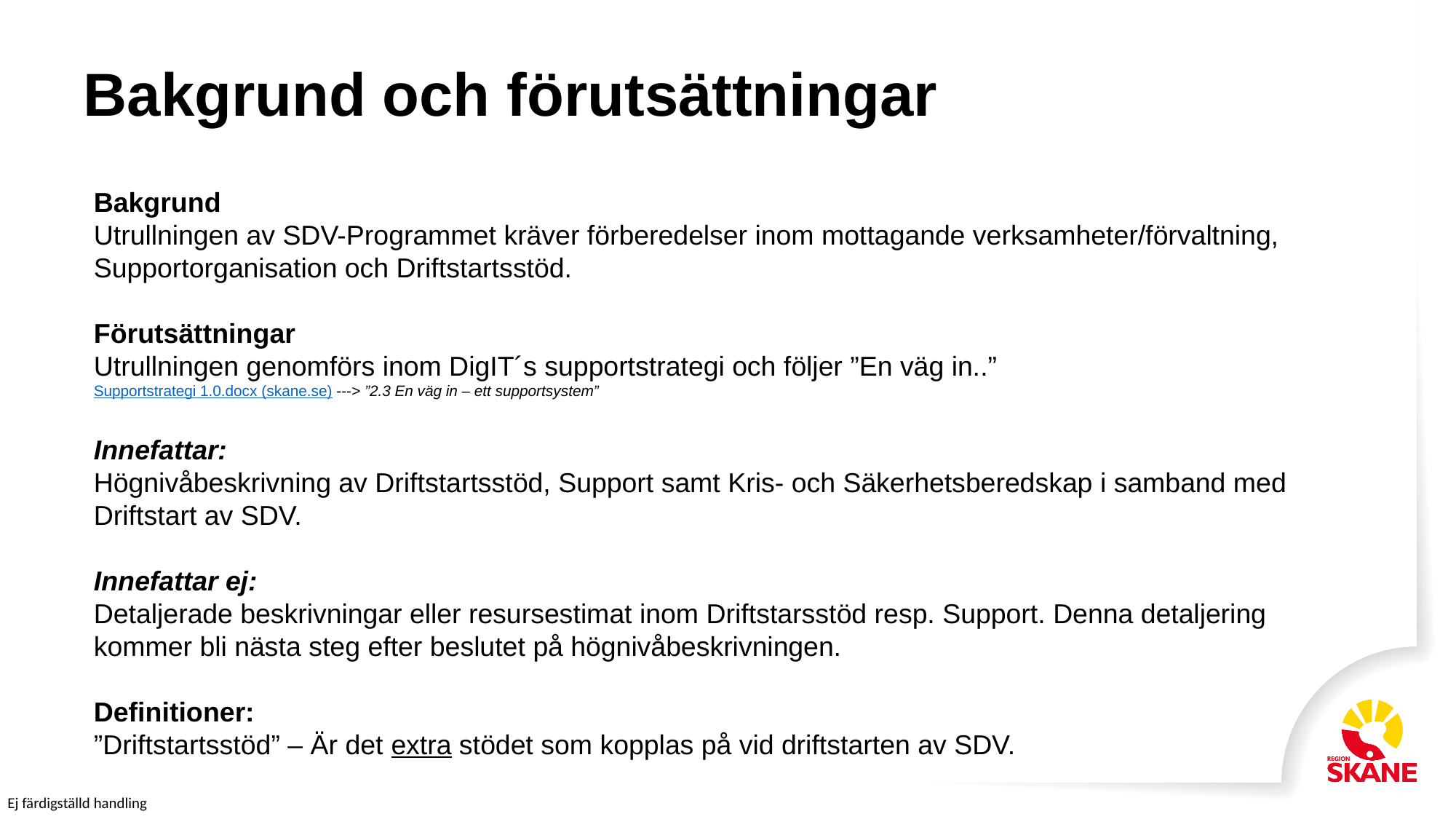

# Bakgrund och förutsättningar
Bakgrund
Utrullningen av SDV-Programmet kräver förberedelser inom mottagande verksamheter/förvaltning, Supportorganisation och Driftstartsstöd.

Förutsättningar
Utrullningen genomförs inom DigIT´s supportstrategi och följer ”En väg in..”
Supportstrategi 1.0.docx (skane.se) ---> ”2.3 En väg in – ett supportsystem”

Innefattar:
Högnivåbeskrivning av Driftstartsstöd, Support samt Kris- och Säkerhetsberedskap i samband med Driftstart av SDV.

Innefattar ej:
Detaljerade beskrivningar eller resursestimat inom Driftstarsstöd resp. Support. Denna detaljering kommer bli nästa steg efter beslutet på högnivåbeskrivningen.
Definitioner:
”Driftstartsstöd” – Är det extra stödet som kopplas på vid driftstarten av SDV.